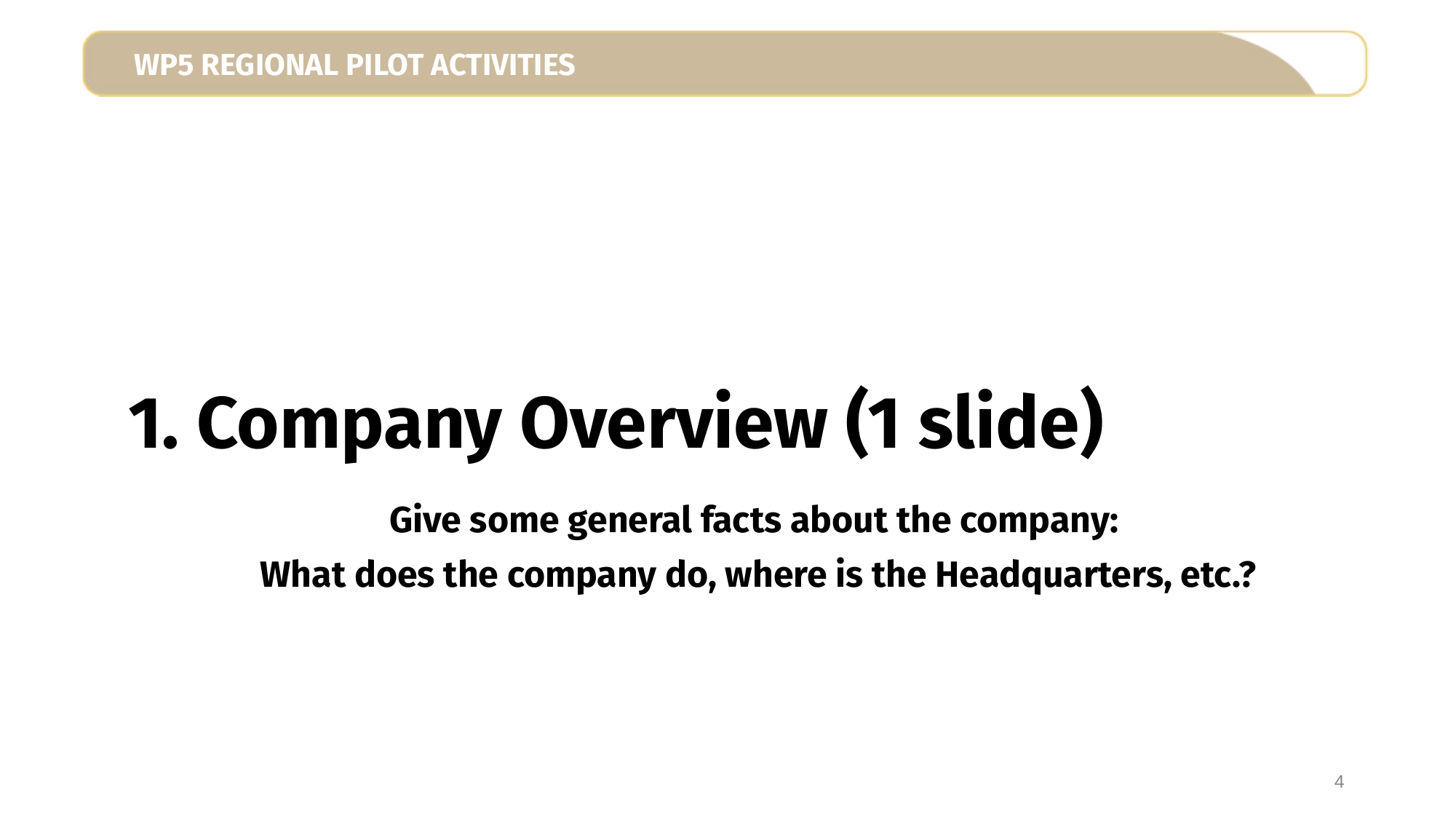

1. Company Overview (1 slide)

Give some general facts about the company:
What does the company do, where is the Headquarters, etc.?
4